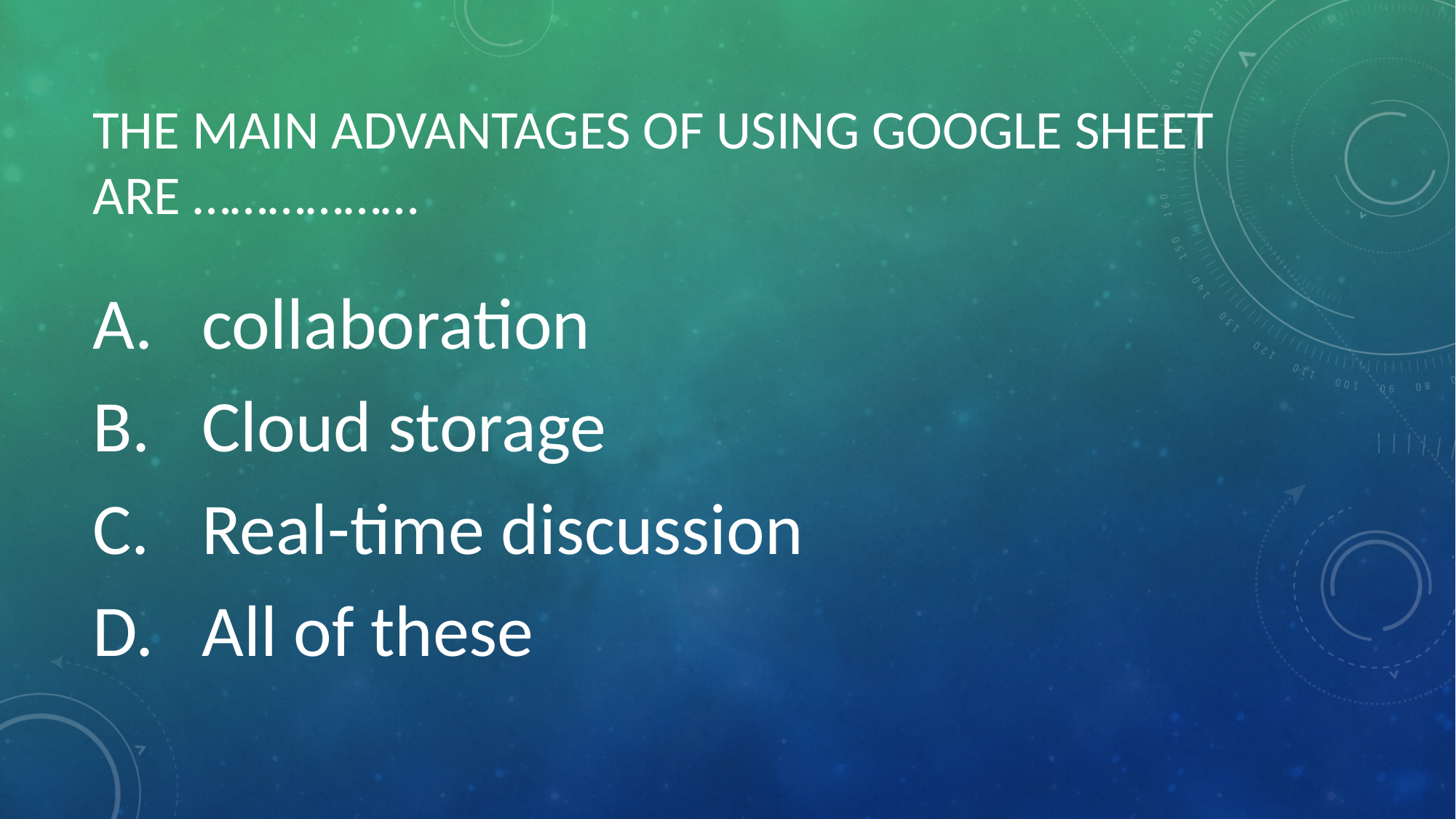

# The main advantages of using google sheet are ………………
collaboration
Cloud storage
Real-time discussion
All of these